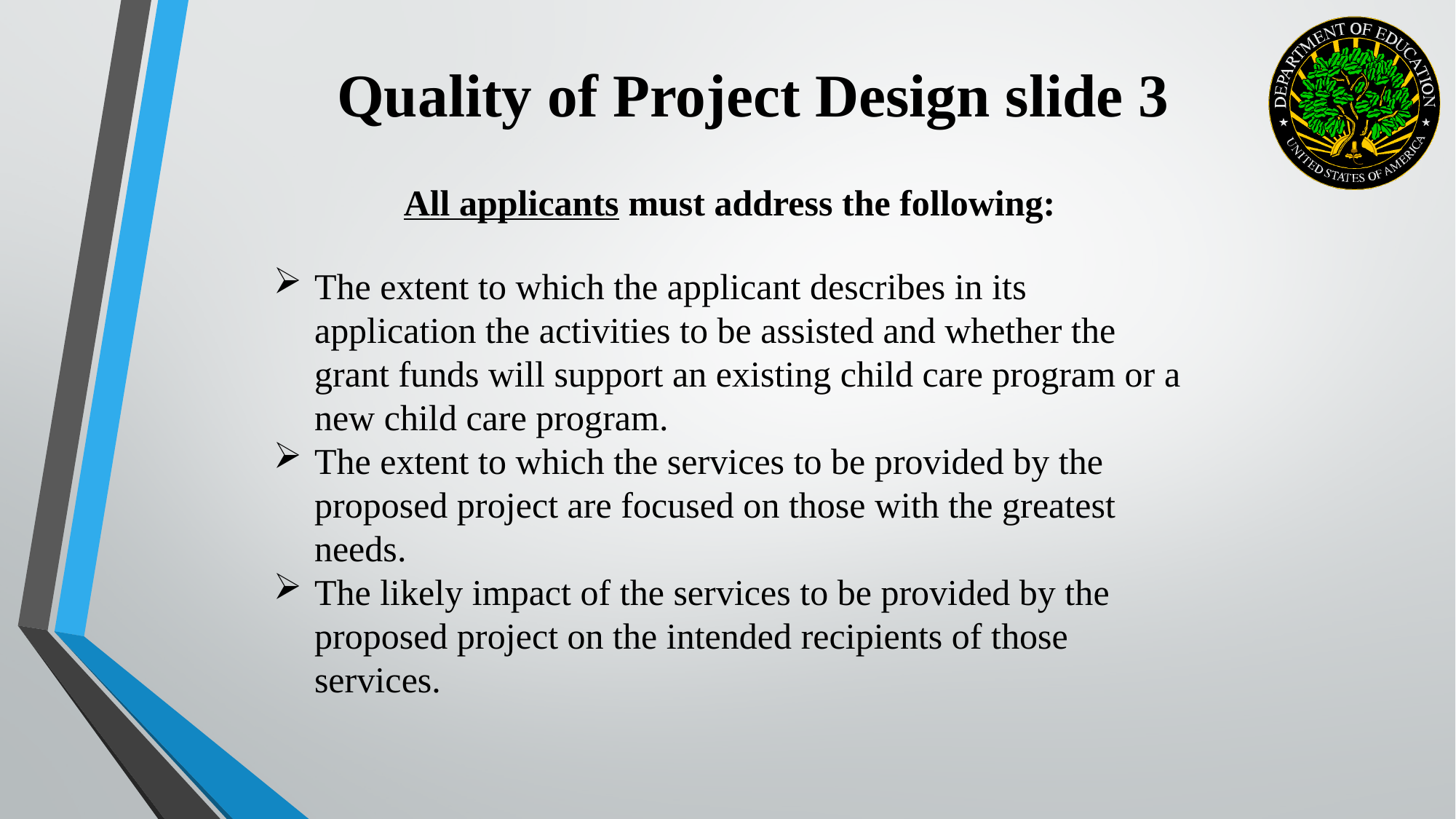

Quality of Project Design slide 3

All applicants must address the following:

The extent to which the applicant describes in its application the activities to be assisted and whether the grant funds will support an existing child care program or a new child care program.
The extent to which the services to be provided by the proposed project are focused on those with the greatest needs.
The likely impact of the services to be provided by the proposed project on the intended recipients of those services.